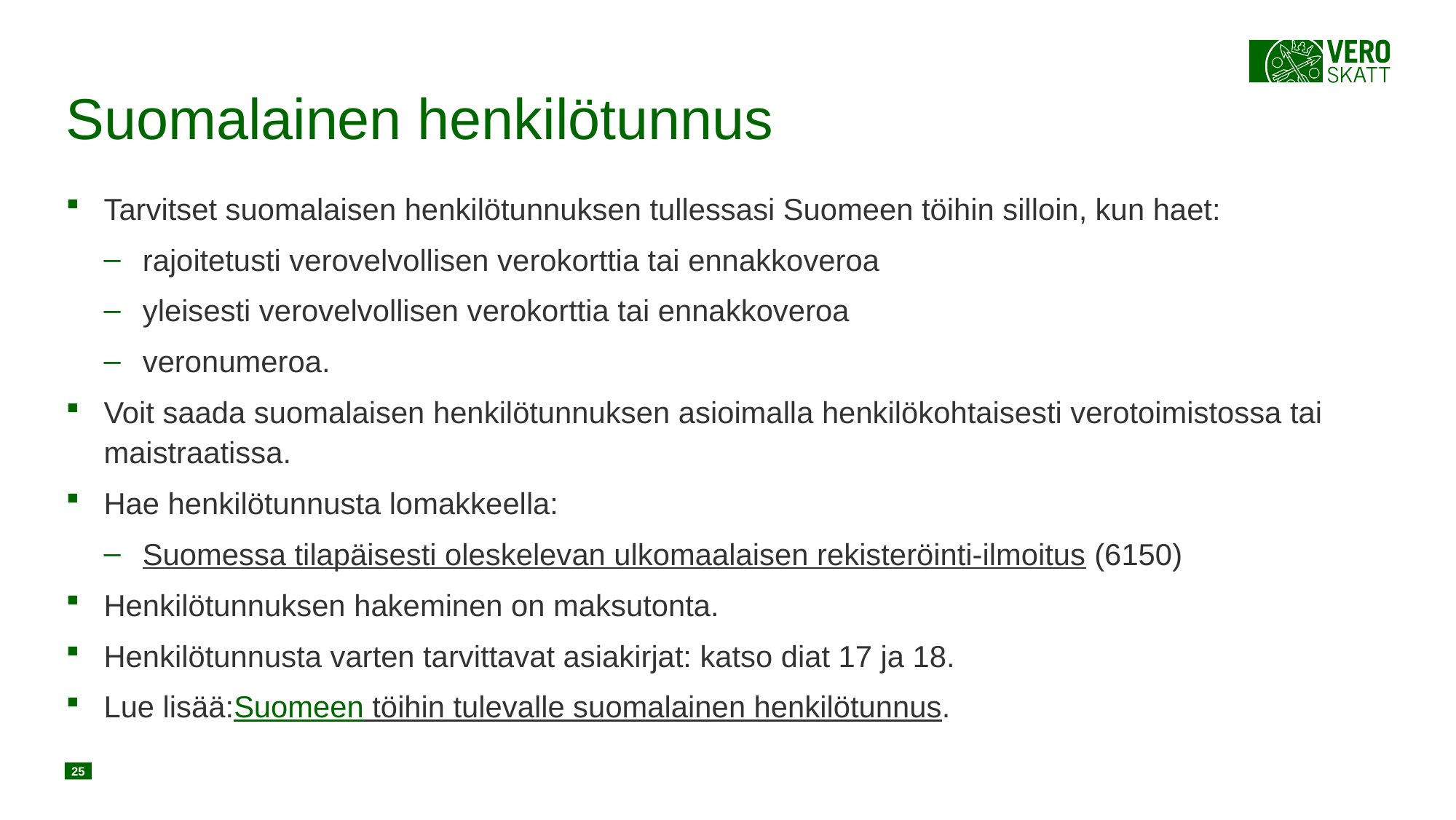

# Suomalainen henkilötunnus
Tarvitset suomalaisen henkilötunnuksen tullessasi Suomeen töihin silloin, kun haet:
rajoitetusti verovelvollisen verokorttia tai ennakkoveroa
yleisesti verovelvollisen verokorttia tai ennakkoveroa
veronumeroa.
Voit saada suomalaisen henkilötunnuksen asioimalla henkilökohtaisesti verotoimistossa tai maistraatissa.
Hae henkilötunnusta lomakkeella:
Suomessa tilapäisesti oleskelevan ulkomaalaisen rekisteröinti-ilmoitus (6150)
Henkilötunnuksen hakeminen on maksutonta.
Henkilötunnusta varten tarvittavat asiakirjat: katso diat 17 ja 18.
Lue lisää:Suomeen töihin tulevalle suomalainen henkilötunnus.
25